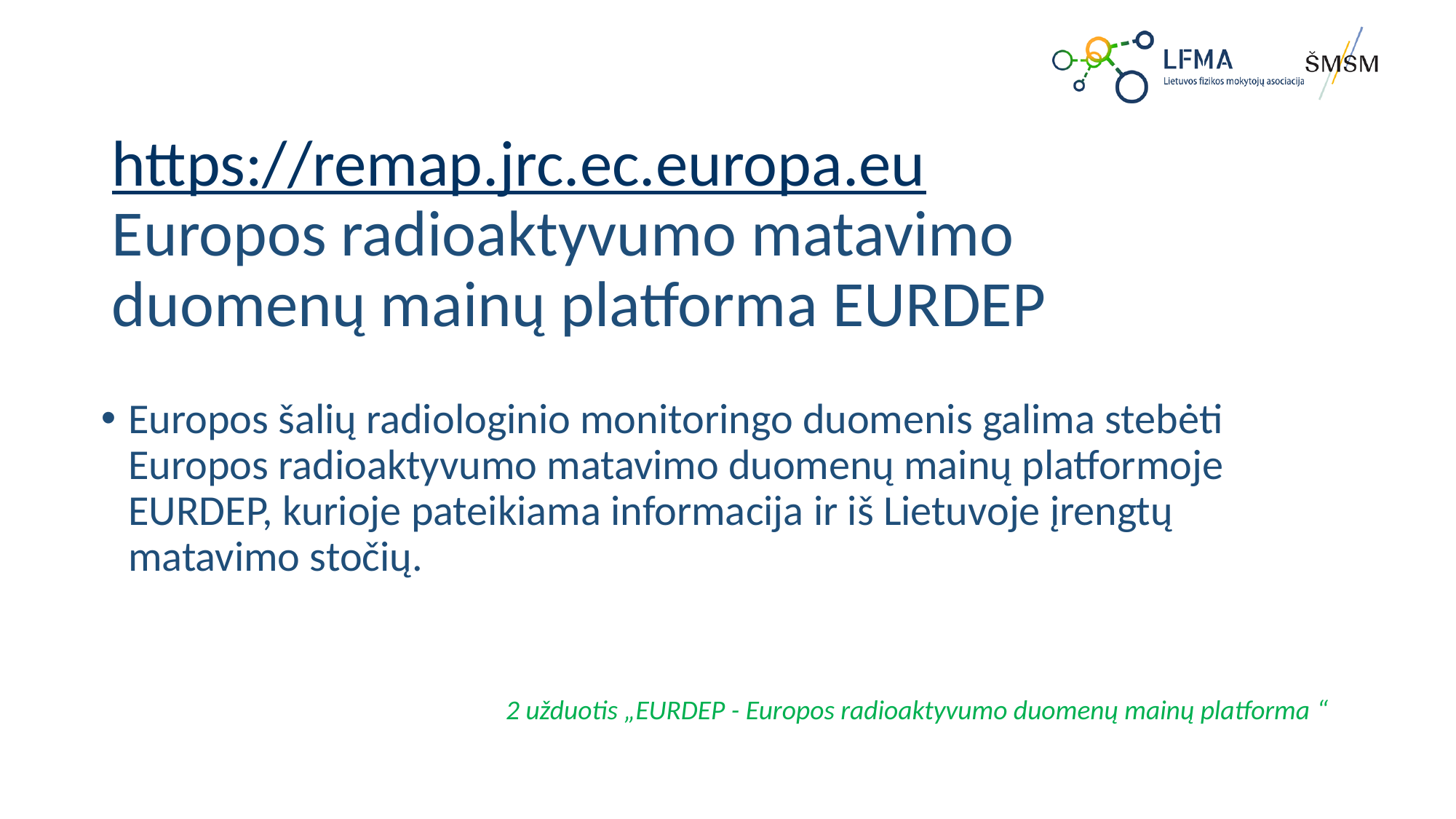

# https://remap.jrc.ec.europa.eu Europos radioaktyvumo matavimo duomenų mainų platforma EURDEP
Europos šalių radiologinio monitoringo duomenis galima stebėti Europos radioaktyvumo matavimo duomenų mainų platformoje EURDEP, kurioje pateikiama informacija ir iš Lietuvoje įrengtų matavimo stočių.

2 užduotis „EURDEP - Europos radioaktyvumo duomenų mainų platforma “